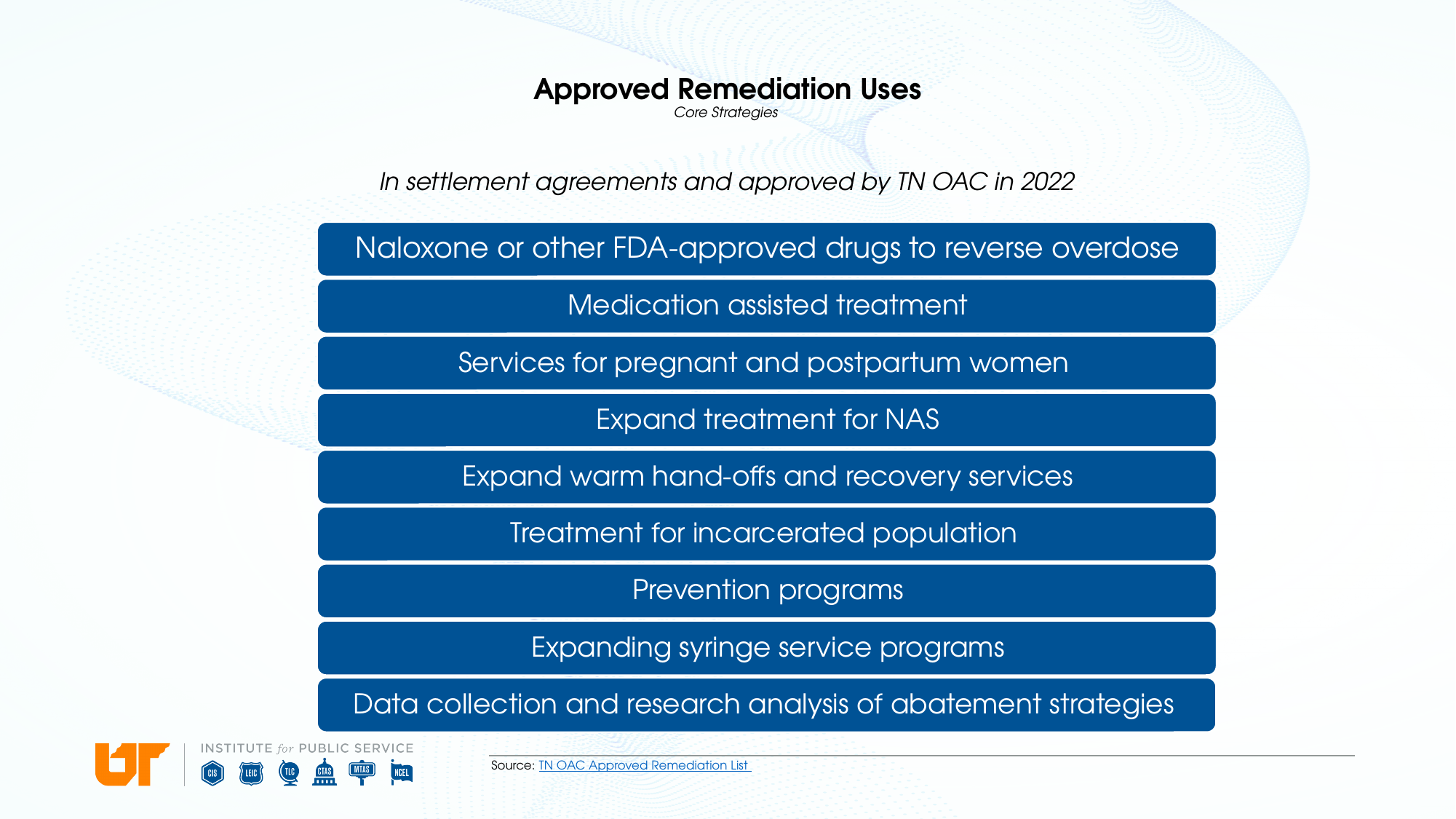

# Approved Remediation Uses Core Strategies
In settlement agreements and approved by TN OAC in 2022
Naloxone or other FDA-approved drugs to reverse overdose
Medication assisted treatment
Services for pregnant and postpartum women
Expand treatment for NAS
Expand warm hand-offs and recovery services
Treatment for incarcerated population
Prevention programs
Expanding syringe service programs
Data collection and research analysis of abatement strategies
Source: TN OAC Approved Remediation List